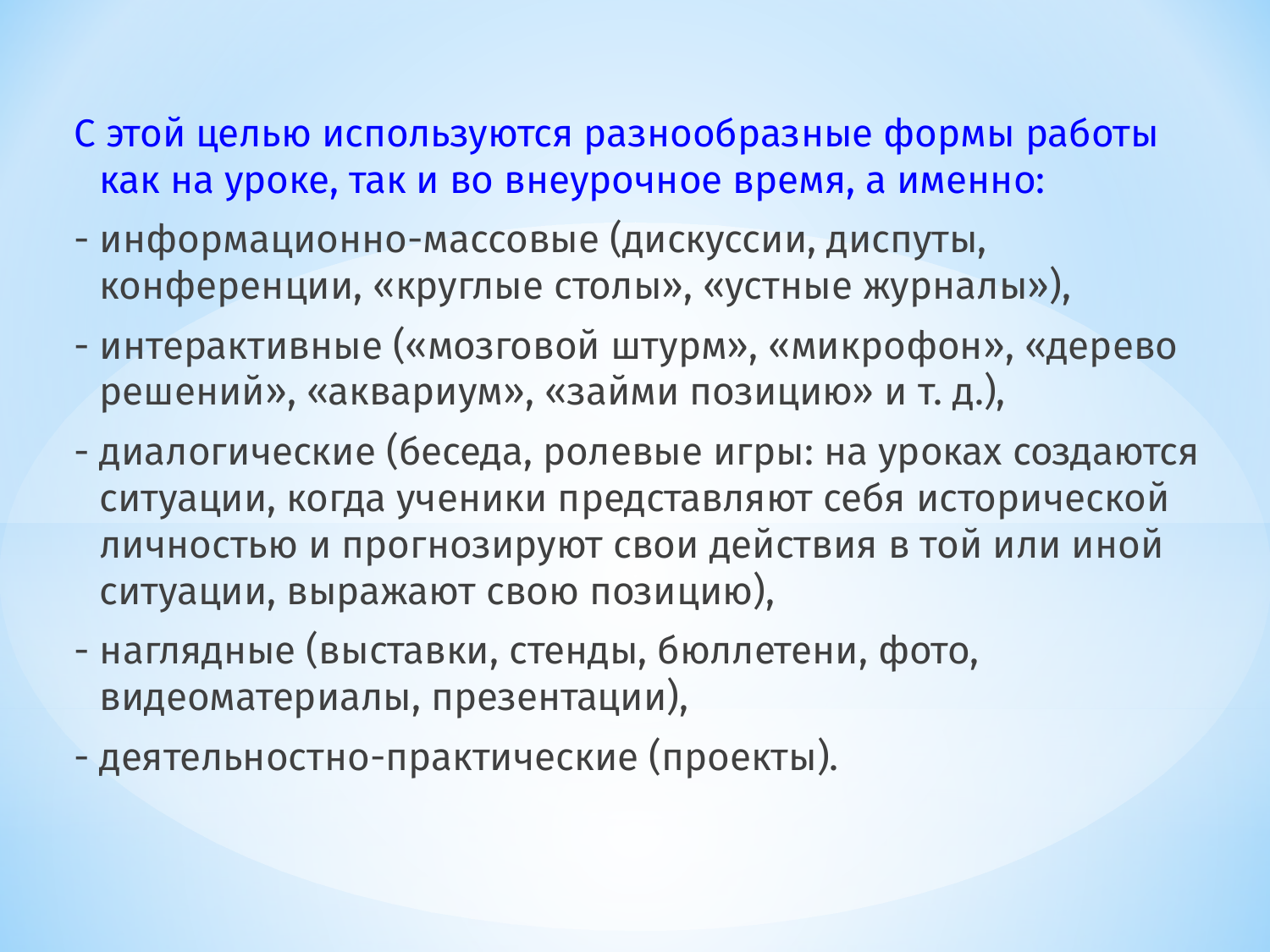

С этой целью используются разнообразные формы работы как на уроке, так и во внеурочное время, а именно:
- информационно-массовые (дискуссии, диспуты, конференции, «круглые столы», «устные журналы»),
- интерактивные («мозговой штурм», «микрофон», «дерево решений», «аквариум», «займи позицию» и т. д.),
- диалогические (беседа, ролевые игры: на уроках создаются ситуации, когда ученики представляют себя исторической личностью и прогнозируют свои действия в той или иной ситуации, выражают свою позицию),
- наглядные (выставки, стенды, бюллетени, фото, видеоматериалы, презентации),
- деятельностно-практические (проекты).